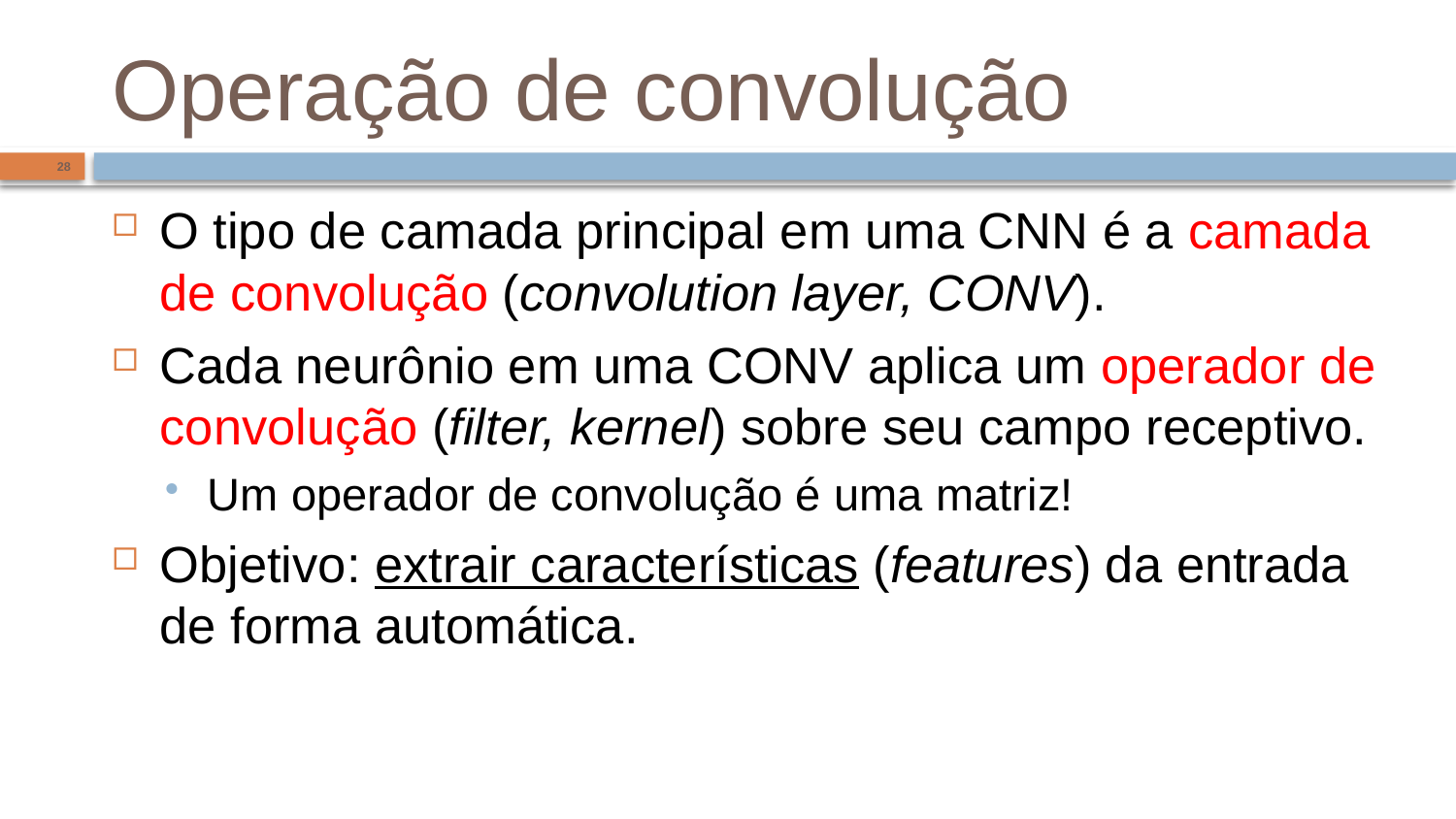

# Operação de convolução
28
O tipo de camada principal em uma CNN é a camada de convolução (convolution layer, CONV).
Cada neurônio em uma CONV aplica um operador de convolução (filter, kernel) sobre seu campo receptivo.
Um operador de convolução é uma matriz!
Objetivo: extrair características (features) da entrada de forma automática.